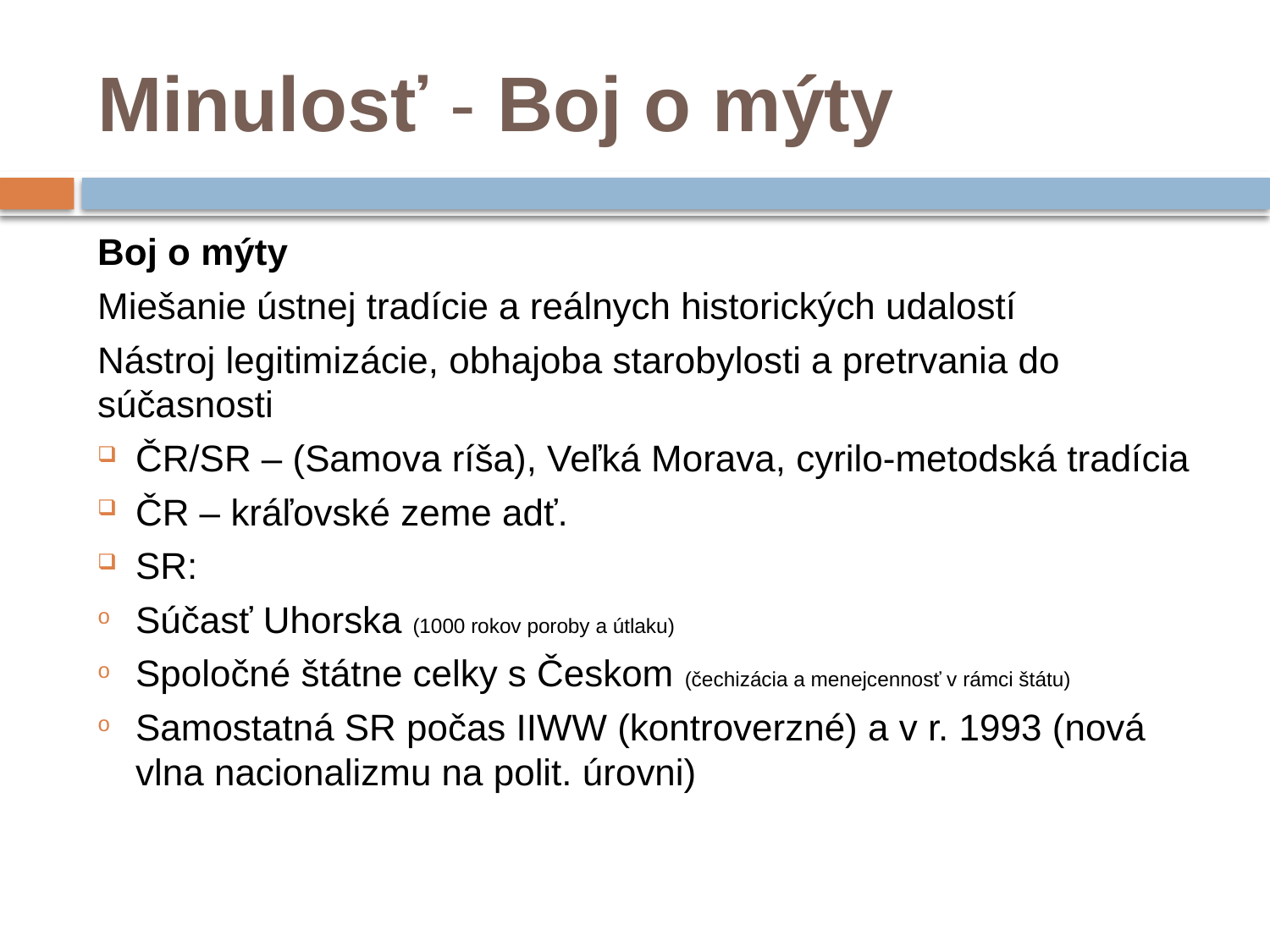

# Minulosť - Boj o mýty
Boj o mýty
Miešanie ústnej tradície a reálnych historických udalostí
Nástroj legitimizácie, obhajoba starobylosti a pretrvania do súčasnosti
ČR/SR – (Samova ríša), Veľká Morava, cyrilo-metodská tradícia
ČR – kráľovské zeme adť.
SR:
Súčasť Uhorska (1000 rokov poroby a útlaku)
Spoločné štátne celky s Českom (čechizácia a menejcennosť v rámci štátu)
Samostatná SR počas IIWW (kontroverzné) a v r. 1993 (nová vlna nacionalizmu na polit. úrovni)